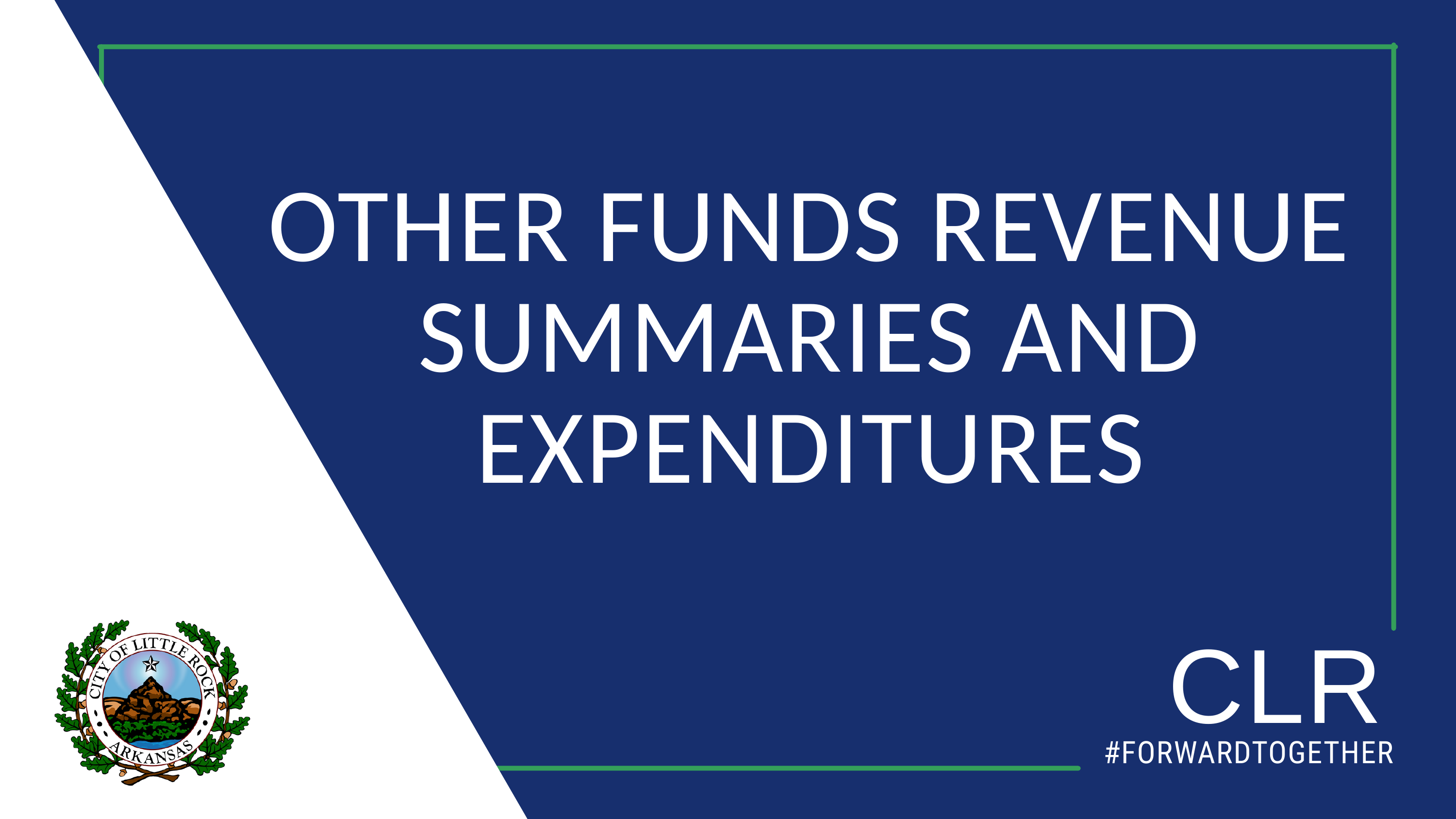

OTHER FUNDS REVENUE SUMMARIES AND EXPENDITURES

CLR
#FORWARDTOGETHER